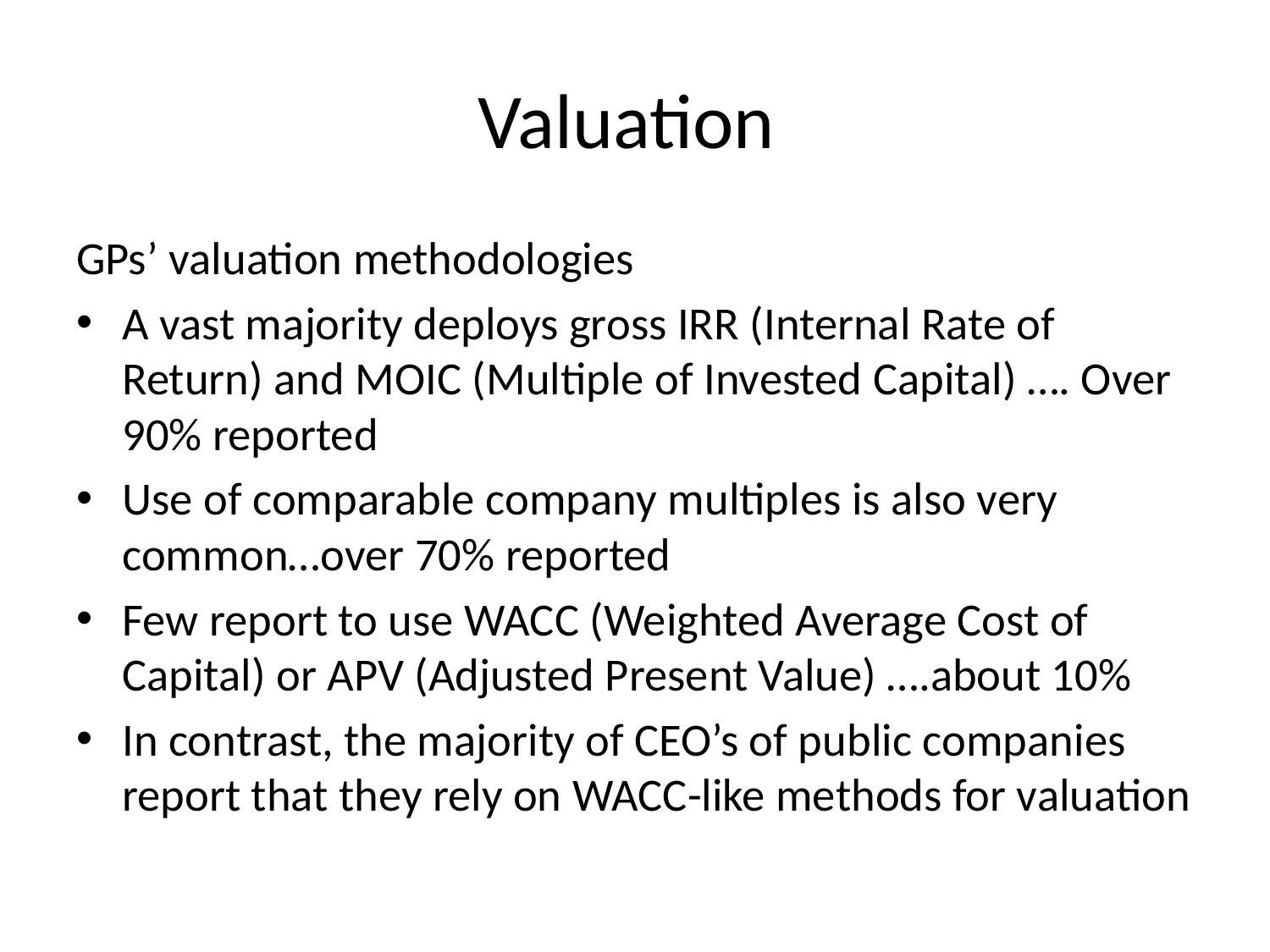

# Valuation
GPs’ valuation methodologies
A vast majority deploys gross IRR (Internal Rate of Return) and MOIC (Multiple of Invested Capital) …. Over 90% reported
Use of comparable company multiples is also very common…over 70% reported
Few report to use WACC (Weighted Average Cost of Capital) or APV (Adjusted Present Value) ….about 10%
In contrast, the majority of CEO’s of public companies report that they rely on WACC-like methods for valuation